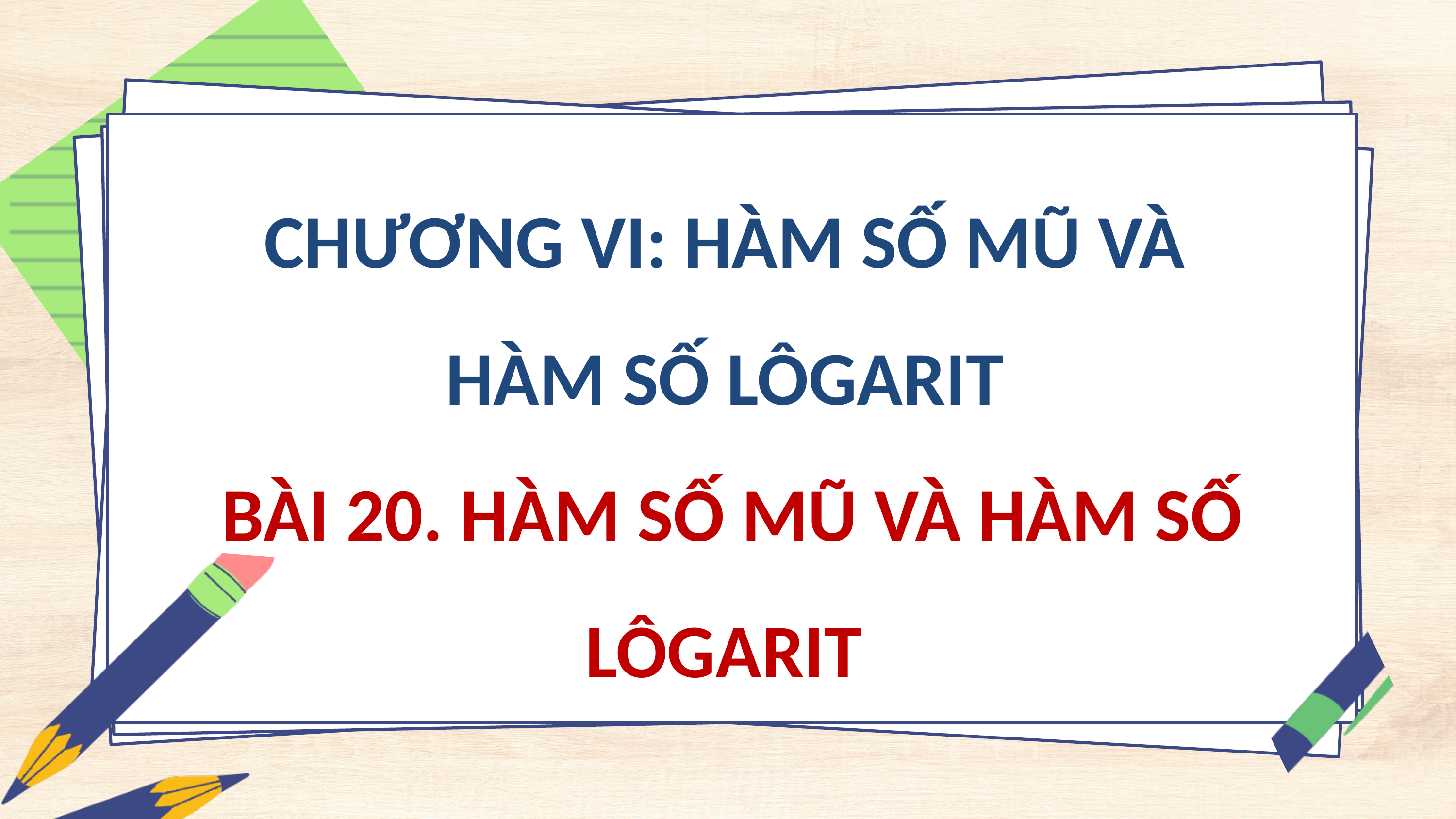

CHƯƠNG VI: HÀM SỐ MŨ VÀ HÀM SỐ LÔGARIT
BÀI 20. HÀM SỐ MŨ VÀ HÀM SỐ LÔGARIT